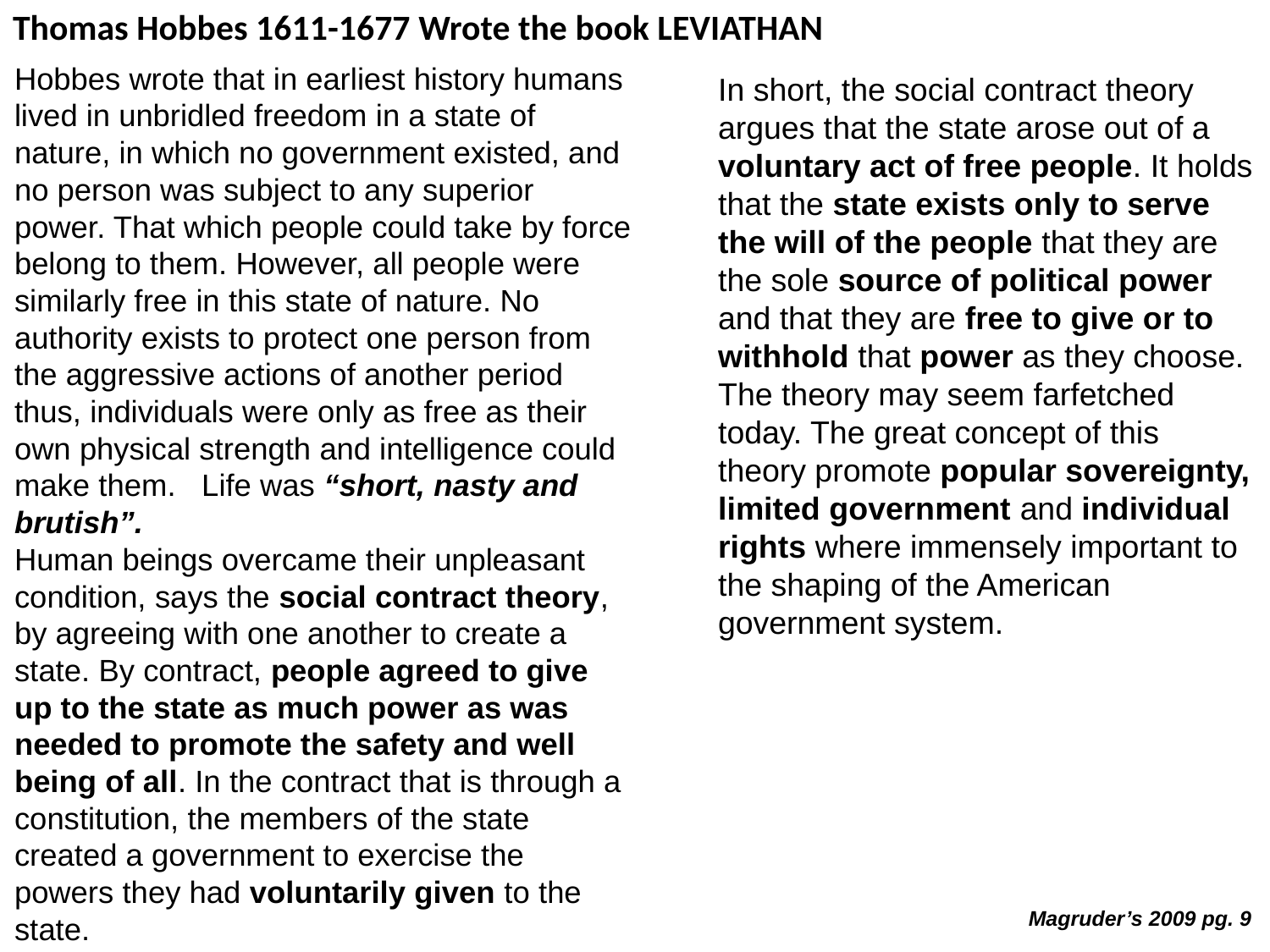

# Thomas Hobbes 1611-1677 Wrote the book LEVIATHAN
Hobbes wrote that in earliest history humans lived in unbridled freedom in a state of nature, in which no government existed, and no person was subject to any superior power. That which people could take by force belong to them. However, all people were similarly free in this state of nature. No authority exists to protect one person from the aggressive actions of another period thus, individuals were only as free as their own physical strength and intelligence could make them.   Life was “short, nasty and brutish”.
Human beings overcame their unpleasant condition, says the social contract theory, by agreeing with one another to create a state. By contract, people agreed to give up to the state as much power as was needed to promote the safety and well being of all. In the contract that is through a constitution, the members of the state created a government to exercise the powers they had voluntarily given to the state.
In short, the social contract theory argues that the state arose out of a voluntary act of free people. It holds that the state exists only to serve the will of the people that they are the sole source of political power and that they are free to give or to withhold that power as they choose. The theory may seem farfetched today. The great concept of this theory promote popular sovereignty, limited government and individual rights where immensely important to the shaping of the American government system.
Magruder’s 2009 pg. 9